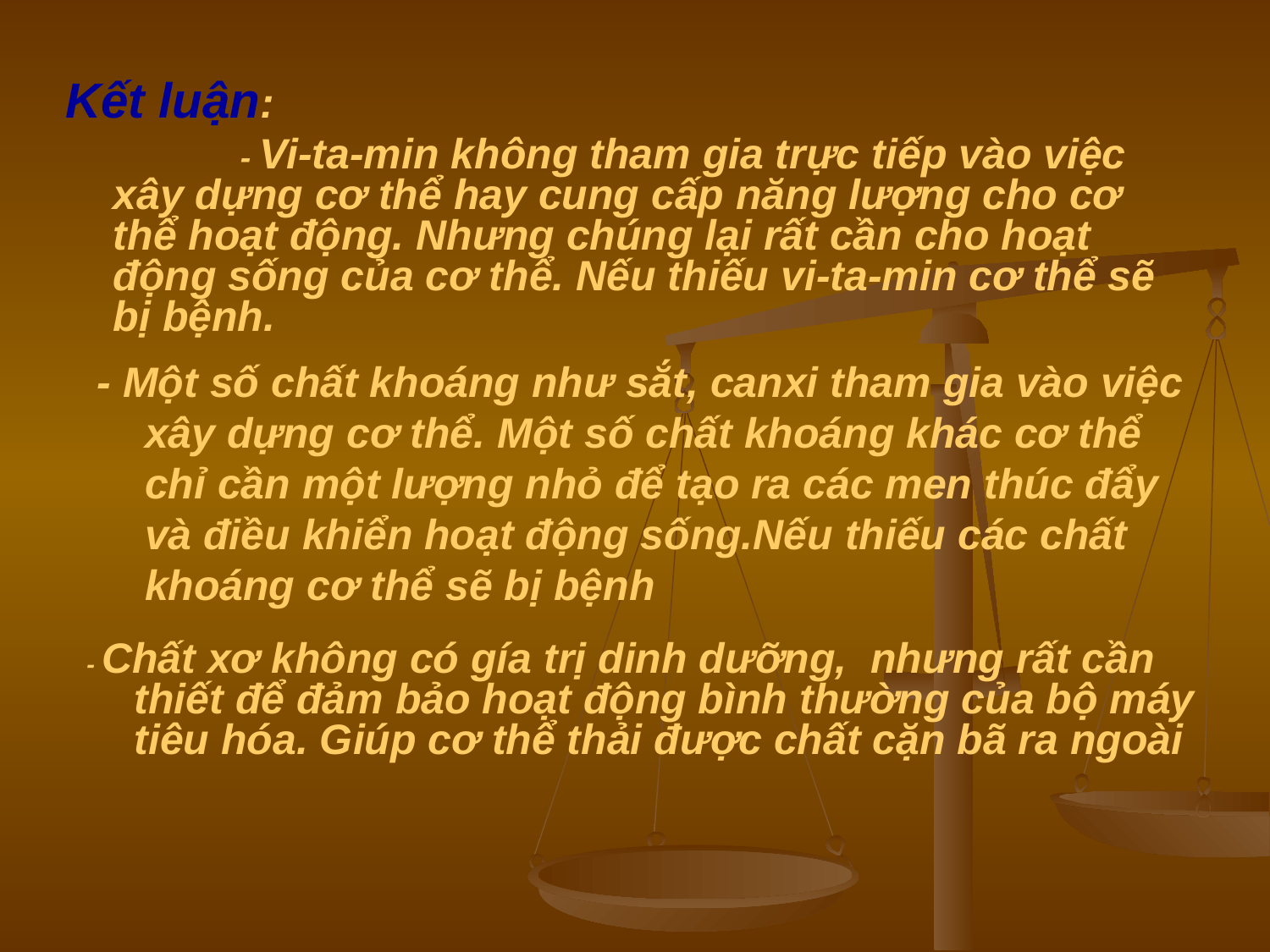

Kết luận:
		- Vi-ta-min không tham gia trực tiếp vào việc xây dựng cơ thể hay cung cấp năng lượng cho cơ thể hoạt động. Nhưng chúng lại rất cần cho hoạt động sống của cơ thể. Nếu thiếu vi-ta-min cơ thể sẽ bị bệnh.

- Một số chất khoáng như sắt, canxi tham gia vào việc xây dựng cơ thể. Một số chất khoáng khác cơ thể chỉ cần một lượng nhỏ để tạo ra các men thúc đẩy và điều khiển hoạt động sống.Nếu thiếu các chất khoáng cơ thể sẽ bị bệnh
- Chất xơ không có gía trị dinh dưỡng,  nhưng rất cần thiết để đảm bảo hoạt động bình thường của bộ máy tiêu hóa. Giúp cơ thể thải được chất cặn bã ra ngoài